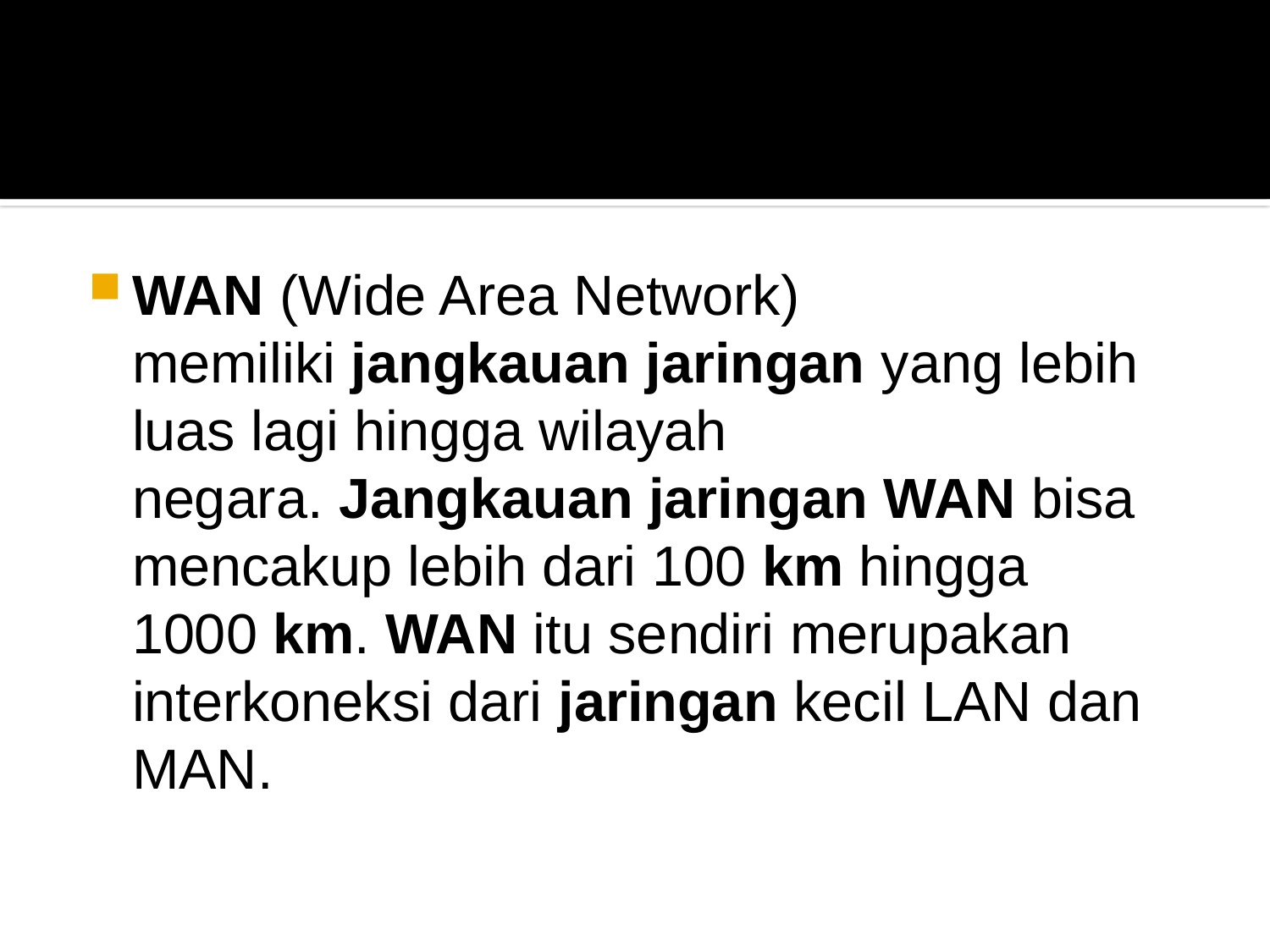

#
WAN (Wide Area Network) memiliki jangkauan jaringan yang lebih luas lagi hingga wilayah negara. Jangkauan jaringan WAN bisa mencakup lebih dari 100 km hingga 1000 km. WAN itu sendiri merupakan interkoneksi dari jaringan kecil LAN dan MAN.